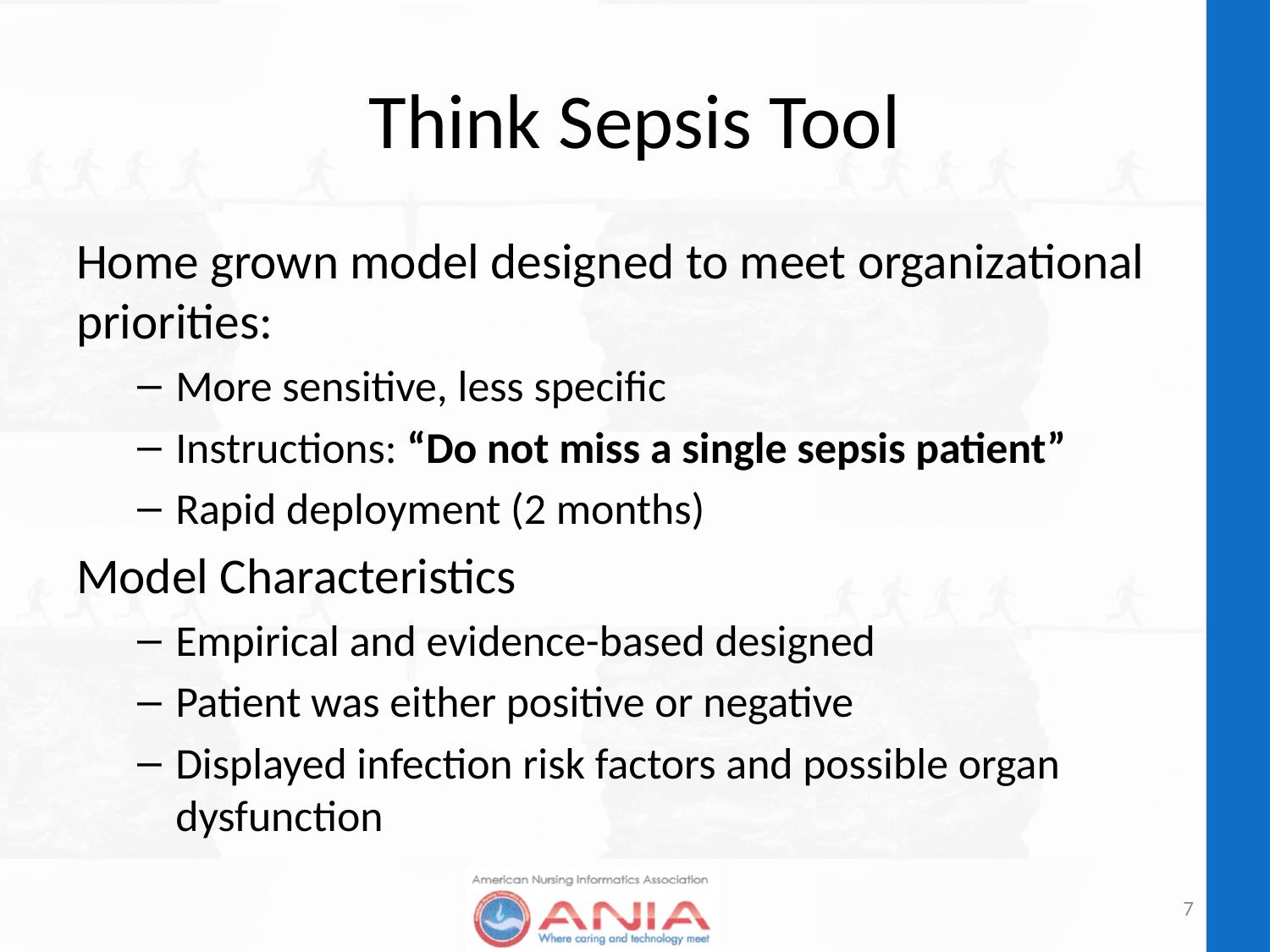

# Think Sepsis Tool
Home grown model designed to meet organizational priorities:
More sensitive, less specific
Instructions: “Do not miss a single sepsis patient”
Rapid deployment (2 months)
Model Characteristics
Empirical and evidence-based designed
Patient was either positive or negative
Displayed infection risk factors and possible organ dysfunction
7